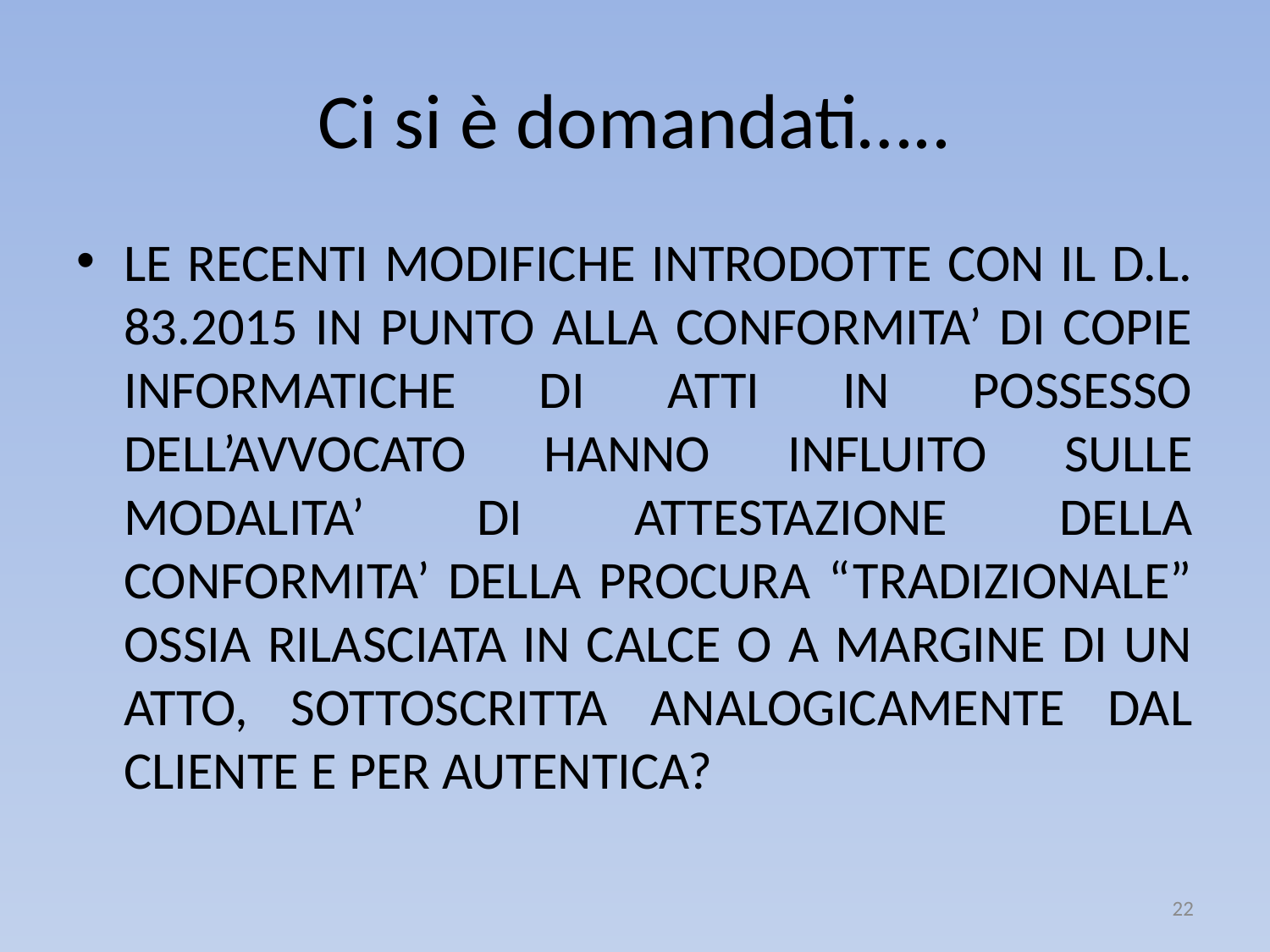

# Ci si è domandati…..
LE RECENTI MODIFICHE INTRODOTTE CON IL D.L. 83.2015 IN PUNTO ALLA CONFORMITA’ DI COPIE INFORMATICHE DI ATTI IN POSSESSO DELL’AVVOCATO HANNO INFLUITO SULLE MODALITA’ DI ATTESTAZIONE DELLA CONFORMITA’ DELLA PROCURA “TRADIZIONALE” OSSIA RILASCIATA IN CALCE O A MARGINE DI UN ATTO, SOTTOSCRITTA ANALOGICAMENTE DAL CLIENTE E PER AUTENTICA?

22